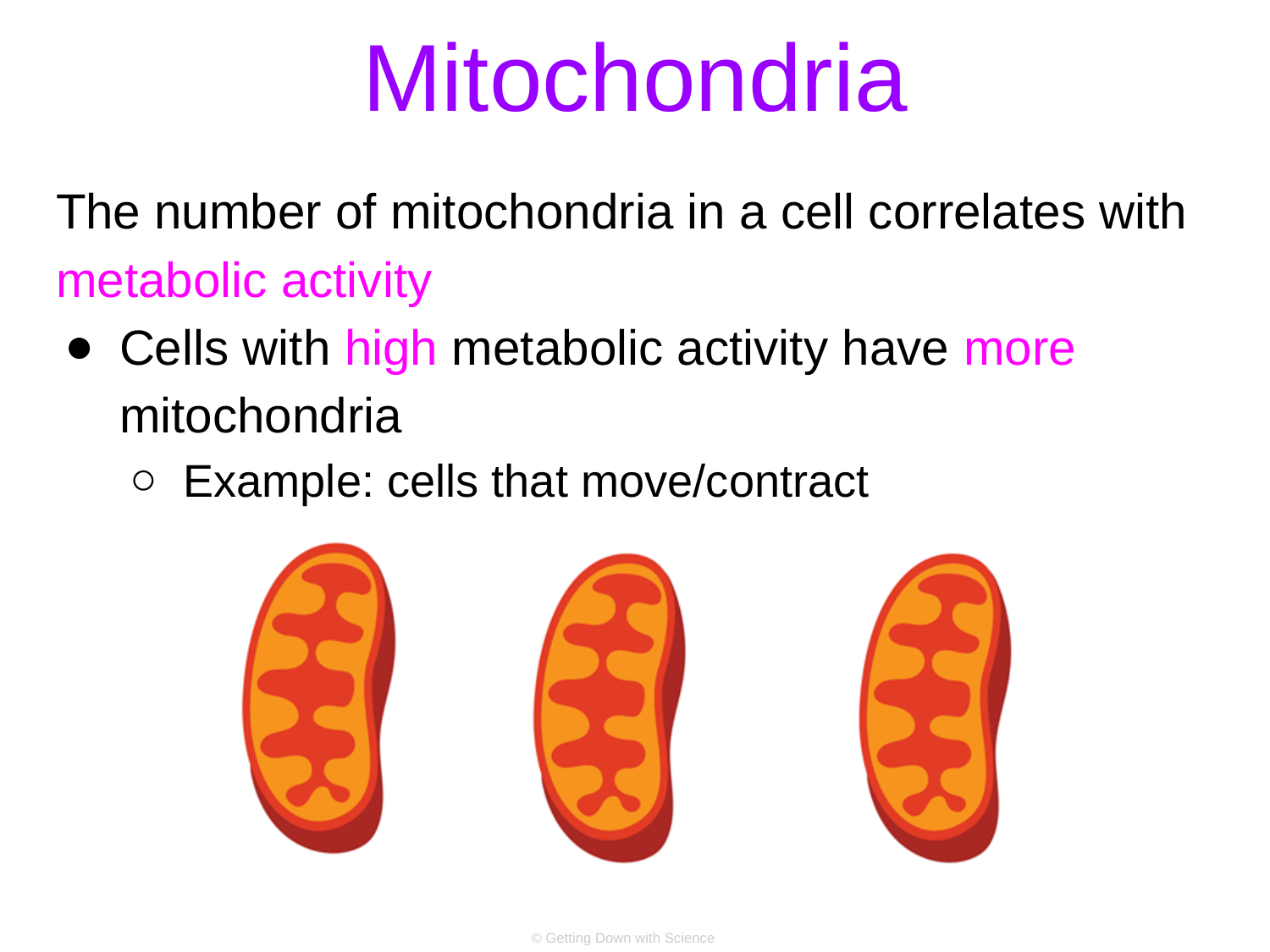

# Mitochondria
The number of mitochondria in a cell correlates with metabolic activity
Cells with high metabolic activity have more mitochondria
Example: cells that move/contract